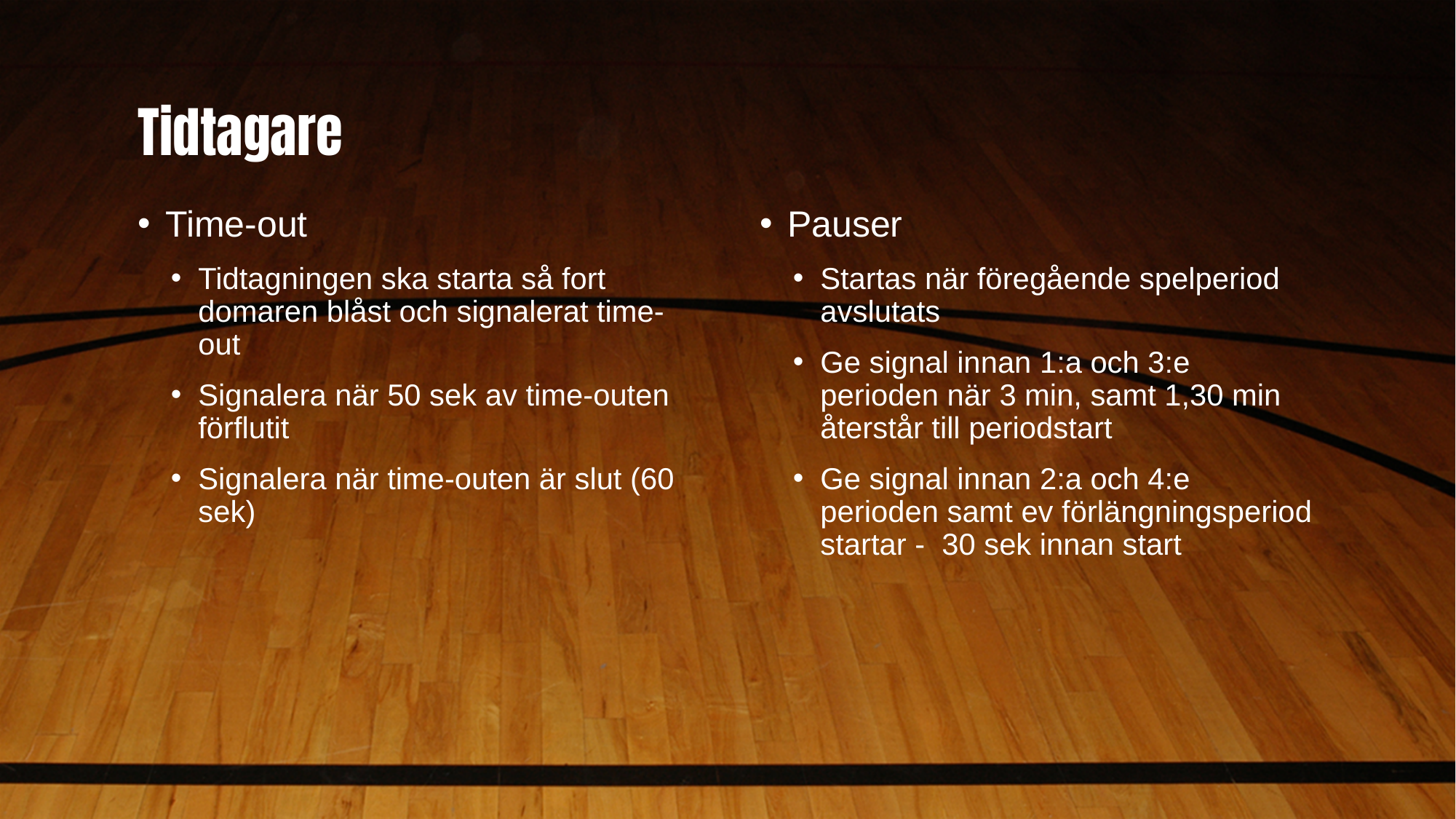

# Tidtagare
Time-out
Tidtagningen ska starta så fort domaren blåst och signalerat time-out
Signalera när 50 sek av time-outen förflutit
Signalera när time-outen är slut (60 sek)
Pauser
Startas när föregående spelperiod avslutats
Ge signal innan 1:a och 3:e perioden när 3 min, samt 1,30 min återstår till periodstart
Ge signal innan 2:a och 4:e perioden samt ev förlängningsperiod startar -  30 sek innan start